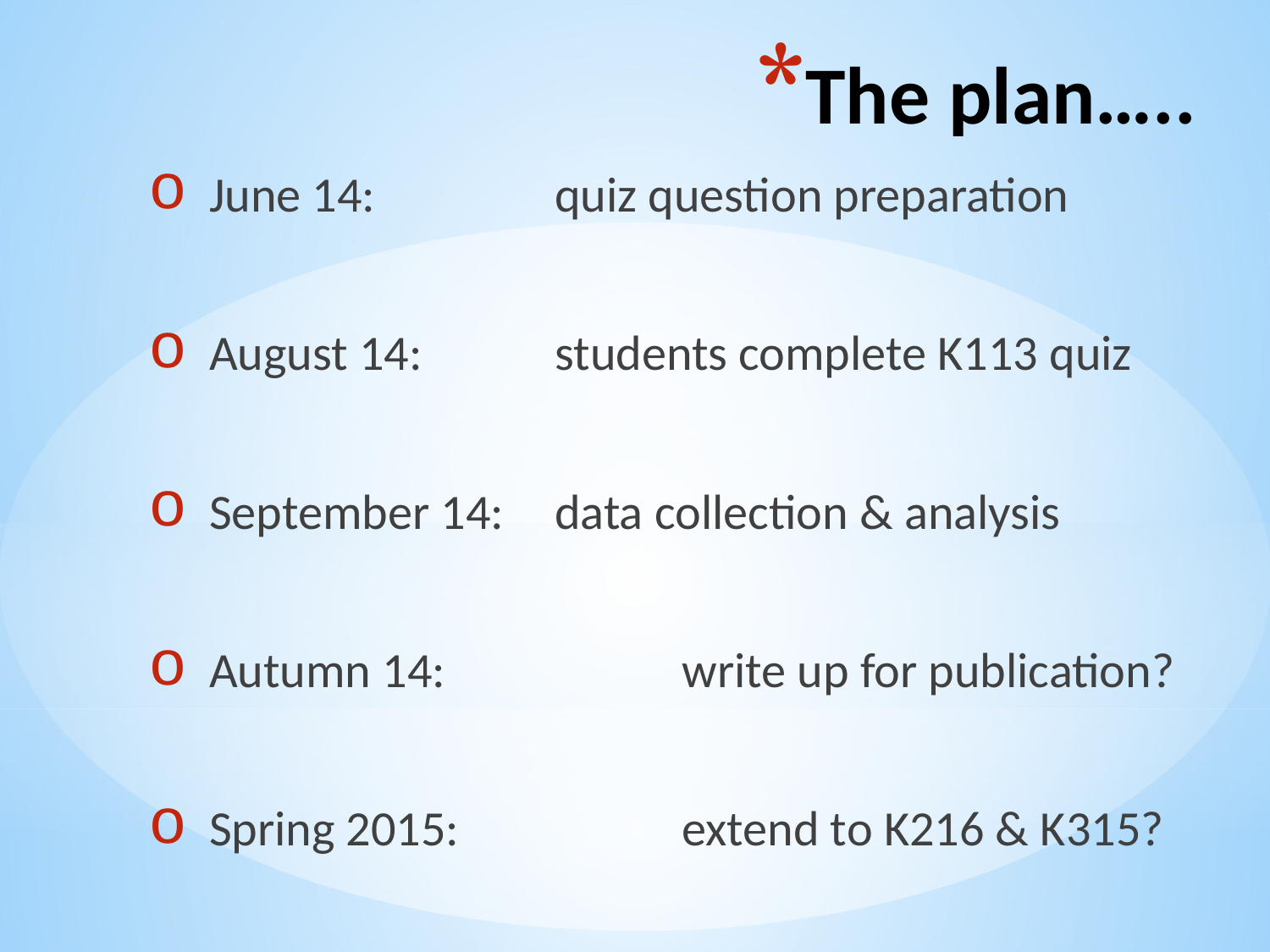

# The plan…..
  June 14:		quiz question preparation

  August 14:		students complete K113 quiz

  September 14:	data collection & analysis

  Autumn 14:		write up for publication?

  Spring 2015:		extend to K216 & K315?